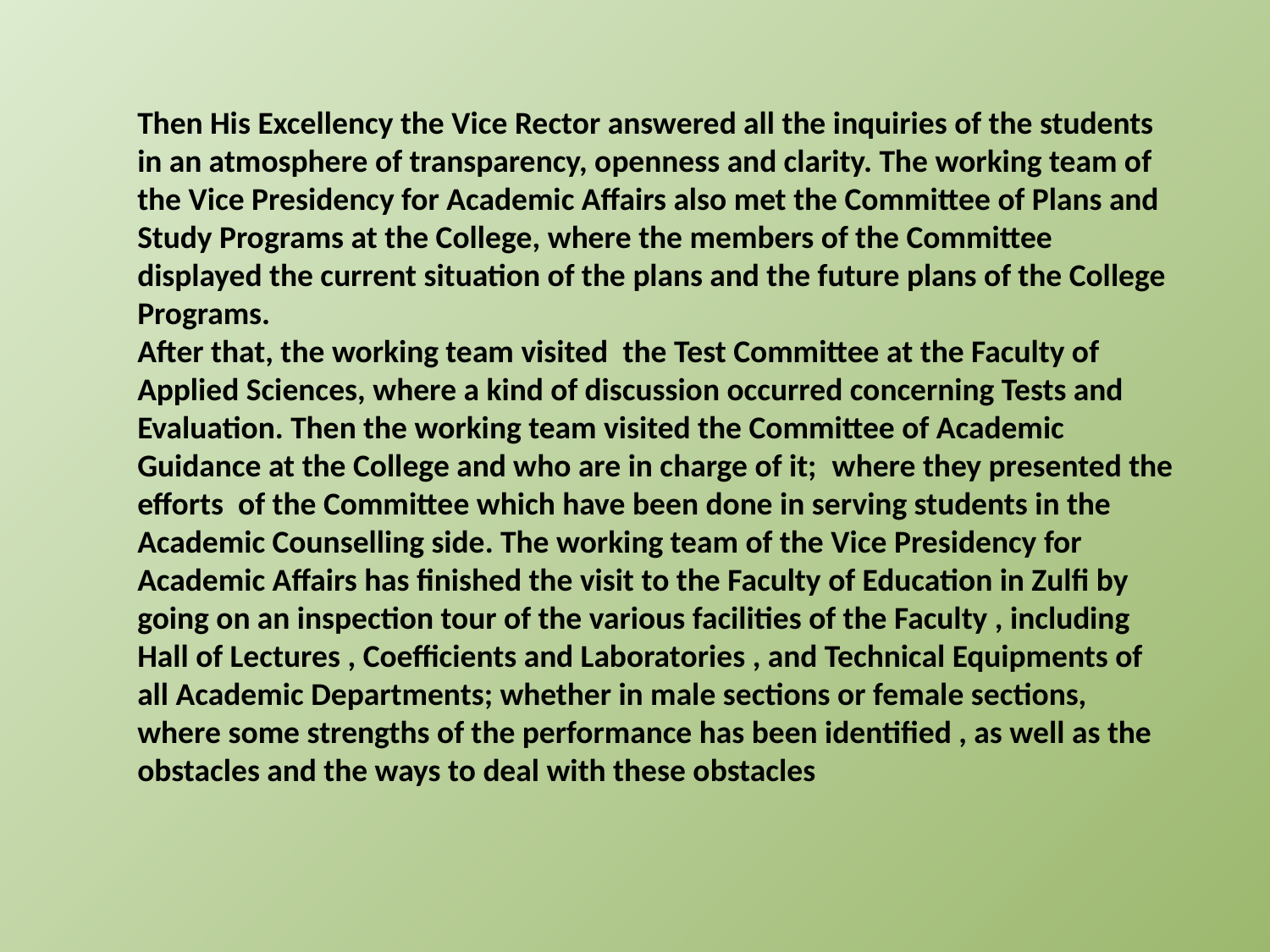

Then His Excellency the Vice Rector answered all the inquiries of the students  in an atmosphere of transparency, openness and clarity. The working team of the Vice Presidency for Academic Affairs also met the Committee of Plans and Study Programs at the College, where the members of the Committee displayed the current situation of the plans and the future plans of the College Programs.
After that, the working team visited  the Test Committee at the Faculty of Applied Sciences, where a kind of discussion occurred concerning Tests and Evaluation. Then the working team visited the Committee of Academic Guidance at the College and who are in charge of it;  where they presented the efforts  of the Committee which have been done in serving students in the Academic Counselling side. The working team of the Vice Presidency for Academic Affairs has finished the visit to the Faculty of Education in Zulfi by going on an inspection tour of the various facilities of the Faculty , including Hall of Lectures , Coefficients and Laboratories , and Technical Equipments of all Academic Departments; whether in male sections or female sections,  where some strengths of the performance has been identified , as well as the obstacles and the ways to deal with these obstacles